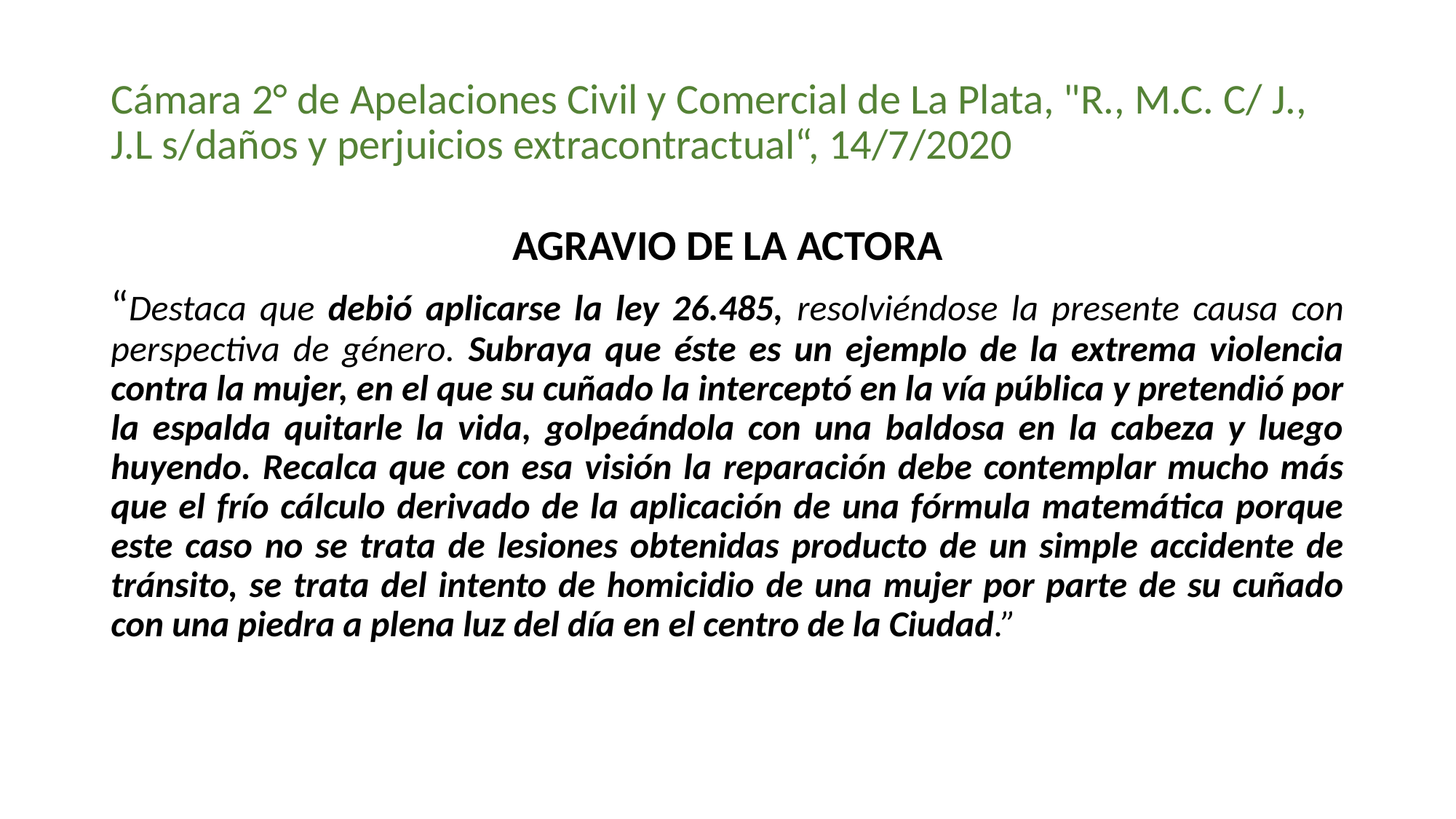

# Cámara 2° de Apelaciones Civil y Comercial de La Plata, "R., M.C. C/ J., J.L s/daños y perjuicios extracontractual“, 14/7/2020
AGRAVIO DE LA ACTORA
“Destaca que debió aplicarse la ley 26.485, resolviéndose la presente causa con perspectiva de género. Subraya que éste es un ejemplo de la extrema violencia contra la mujer, en el que su cuñado la interceptó en la vía pública y pretendió por la espalda quitarle la vida, golpeándola con una baldosa en la cabeza y luego huyendo. Recalca que con esa visión la reparación debe contemplar mucho más que el frío cálculo derivado de la aplicación de una fórmula matemática porque este caso no se trata de lesiones obtenidas producto de un simple accidente de tránsito, se trata del intento de homicidio de una mujer por parte de su cuñado con una piedra a plena luz del día en el centro de la Ciudad.”